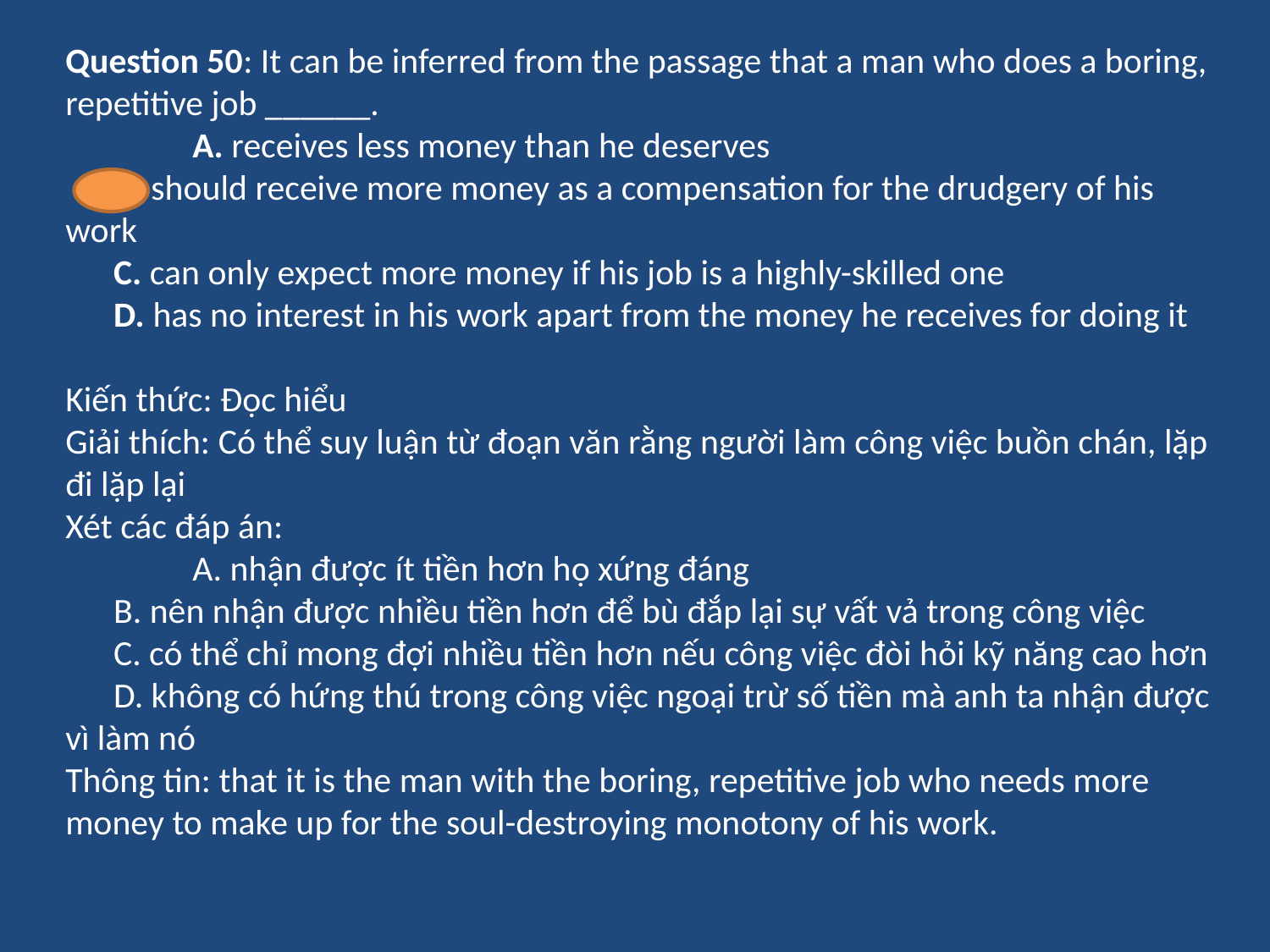

Question 50: It can be inferred from the passage that a man who does a boring, repetitive job ______.
	A. receives less money than he deserves
      B. should receive more money as a compensation for the drudgery of his work
      C. can only expect more money if his job is a highly-skilled one
      D. has no interest in his work apart from the money he receives for doing it

Kiến thức: Đọc hiểu
Giải thích: Có thể suy luận từ đoạn văn rằng người làm công việc buồn chán, lặp đi lặp lại
Xét các đáp án:
	A. nhận được ít tiền hơn họ xứng đáng
      B. nên nhận được nhiều tiền hơn để bù đắp lại sự vất vả trong công việc
      C. có thể chỉ mong đợi nhiều tiền hơn nếu công việc đòi hỏi kỹ năng cao hơn
      D. không có hứng thú trong công việc ngoại trừ số tiền mà anh ta nhận được vì làm nó
Thông tin: that it is the man with the boring, repetitive job who needs more money to make up for the soul-destroying monotony of his work.